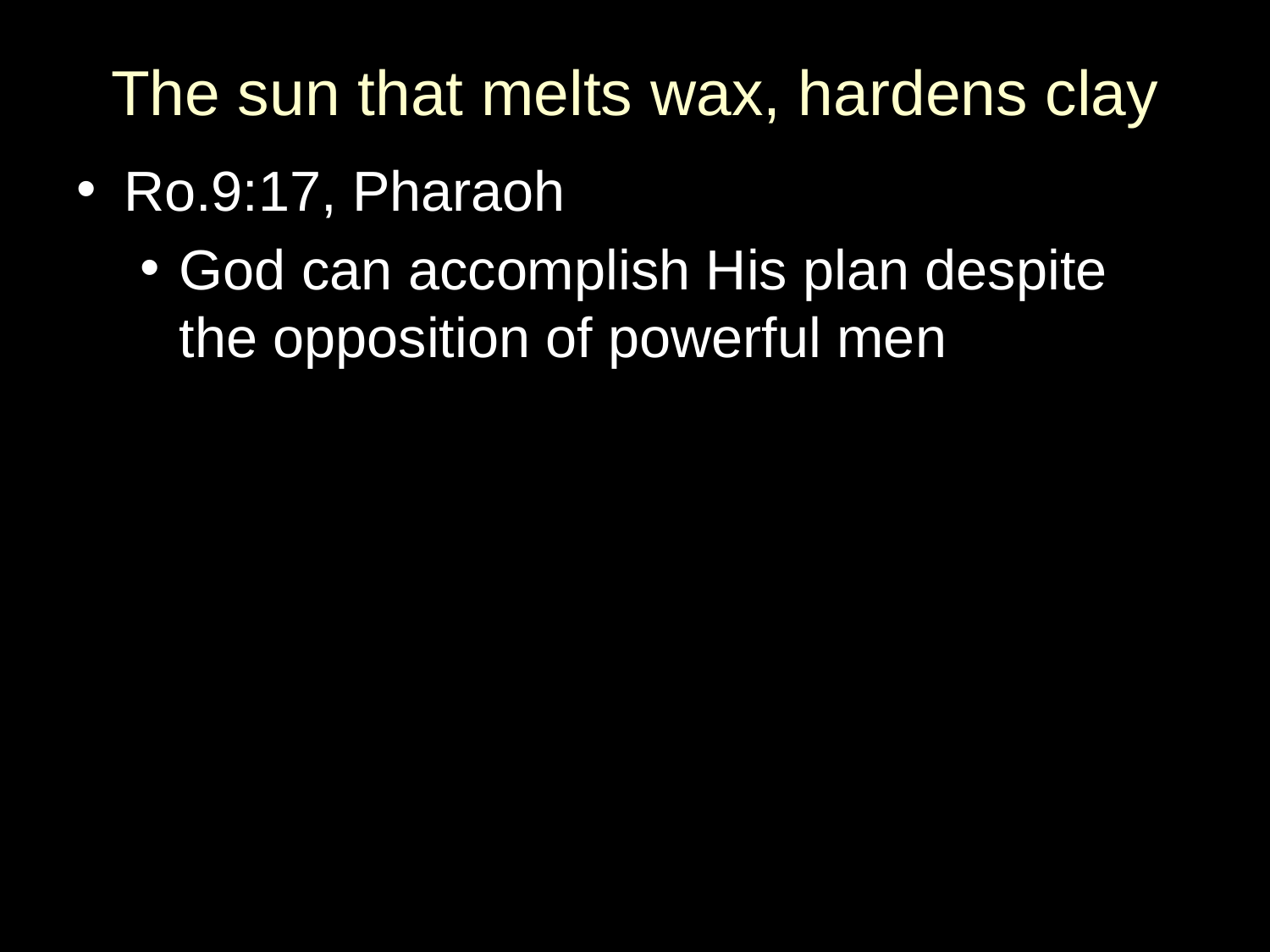

# The sun that melts wax, hardens clay
Ro.9:17, Pharaoh
God can accomplish His plan despite the opposition of powerful men